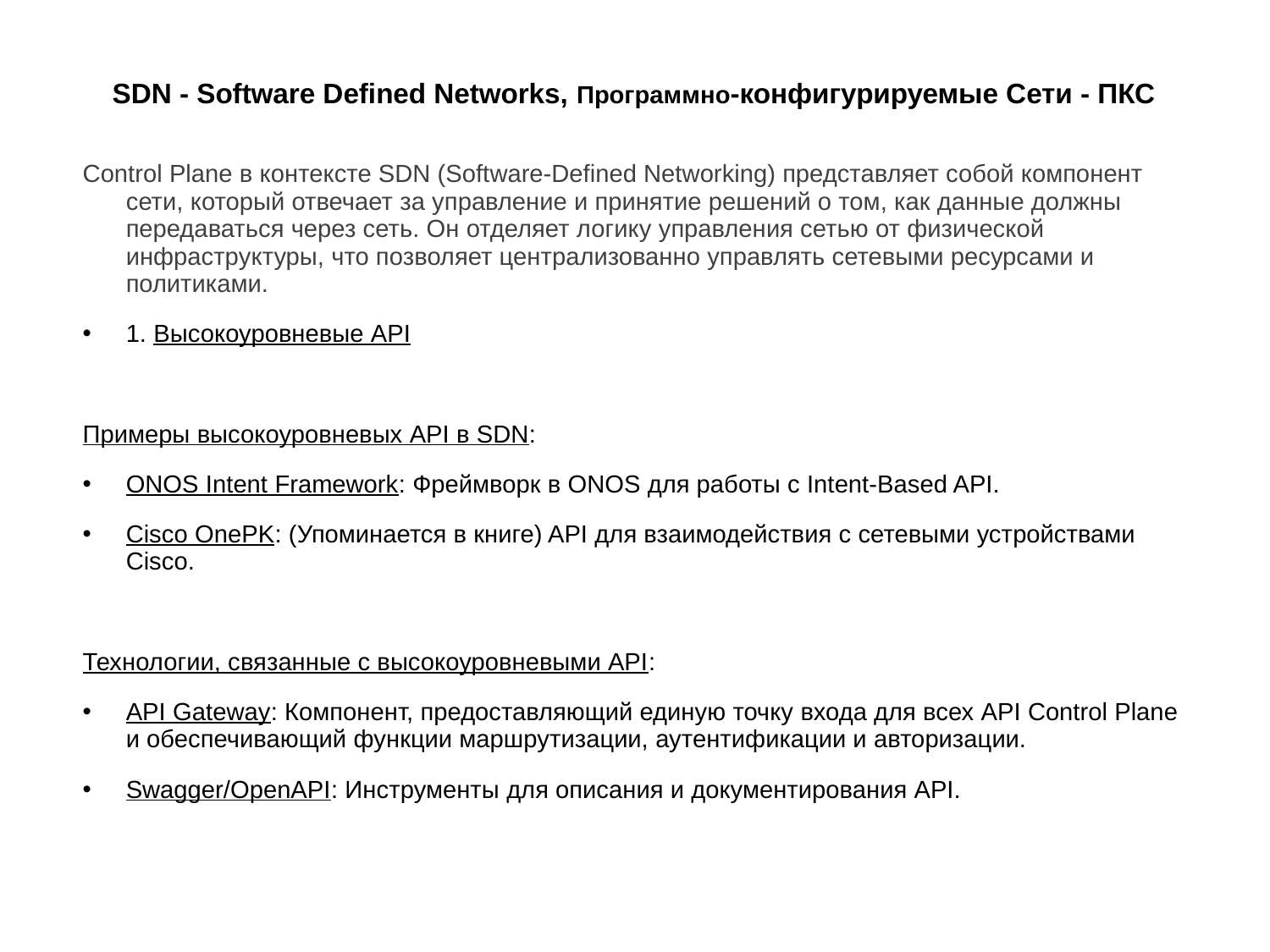

# SDN - Software Defined Networks, Программно-конфигурируемые Сети - ПКС

Control Plane в контексте SDN (Software-Defined Networking) представляет собой компонент сети, который отвечает за управление и принятие решений о том, как данные должны передаваться через сеть. Он отделяет логику управления сетью от физической инфраструктуры, что позволяет централизованно управлять сетевыми ресурсами и политиками.
1. Высокоуровневые API

Примеры высокоуровневых API в SDN:
ONOS Intent Framework: Фреймворк в ONOS для работы с Intent-Based API.
Cisco OnePK: (Упоминается в книге) API для взаимодействия с сетевыми устройствами Cisco.

Технологии, связанные с высокоуровневыми API:
API Gateway: Компонент, предоставляющий единую точку входа для всех API Control Plane и обеспечивающий функции маршрутизации, аутентификации и авторизации.
Swagger/OpenAPI: Инструменты для описания и документирования API.